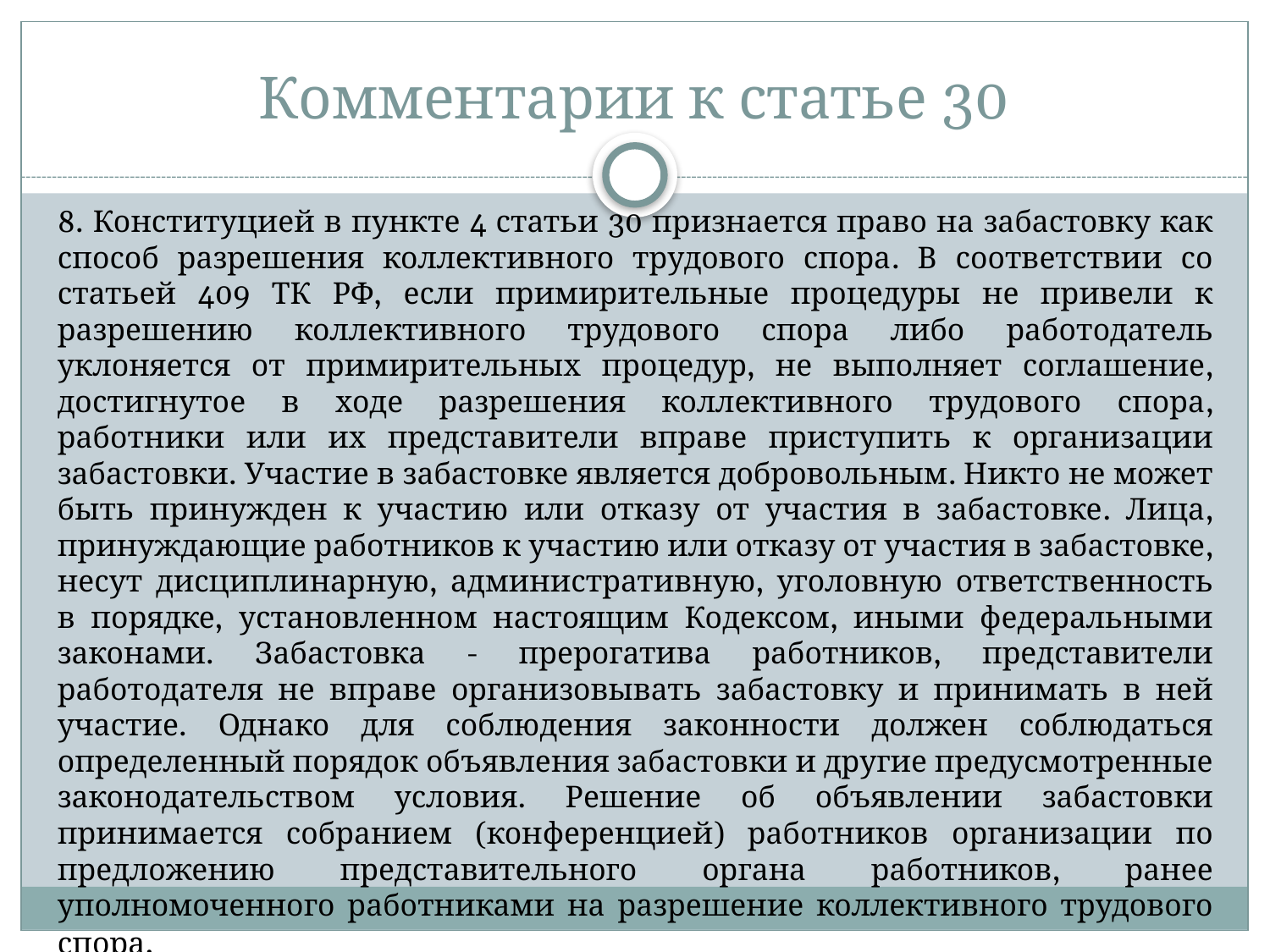

# Комментарии к статье 30
8. Конституцией в пункте 4 статьи 30 признается право на забастовку как способ разрешения коллективного трудового спора. В соответствии со статьей 409 ТК РФ, если примирительные процедуры не привели к разрешению коллективного трудового спора либо работодатель уклоняется от примирительных процедур, не выполняет соглашение, достигнутое в ходе разрешения коллективного трудового спора, работники или их представители вправе приступить к организации забастовки. Участие в забастовке является добровольным. Никто не может быть принужден к участию или отказу от участия в забастовке. Лица, принуждающие работников к участию или отказу от участия в забастовке, несут дисциплинарную, административную, уголовную ответственность в порядке, установленном настоящим Кодексом, иными федеральными законами. Забастовка - прерогатива работников, представители работодателя не вправе организовывать забастовку и принимать в ней участие. Однако для соблюдения законности должен соблюдаться определенный порядок объявления забастовки и другие предусмотренные законодательством условия. Решение об объявлении забастовки принимается собранием (конференцией) работников организации по предложению представительного органа работников, ранее уполномоченного работниками на разрешение коллективного трудового спора.